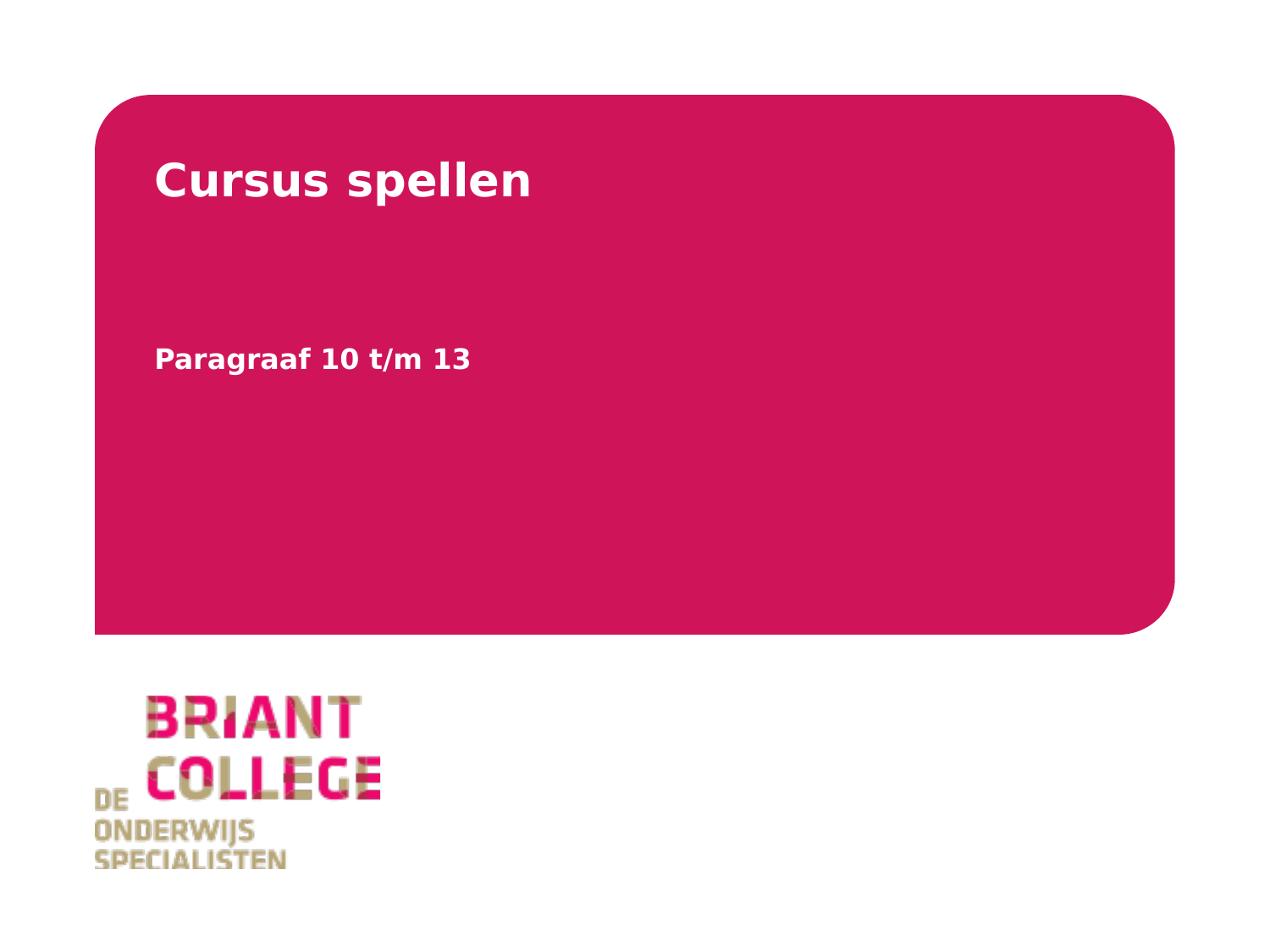

# Cursus spellen
Paragraaf 10 t/m 13